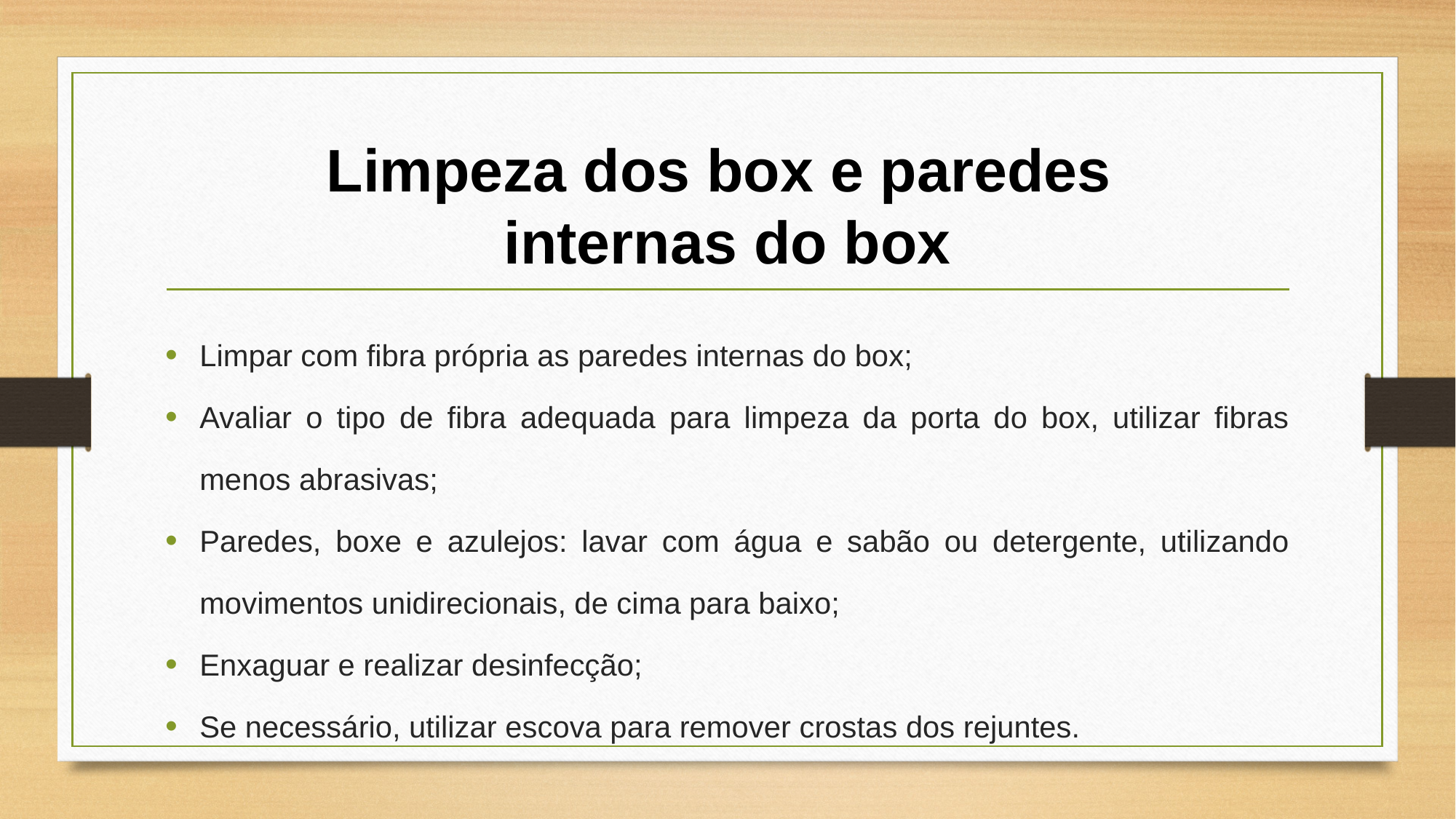

# Limpeza dos box e paredes internas do box
Limpar com fibra própria as paredes internas do box;
Avaliar o tipo de fibra adequada para limpeza da porta do box, utilizar fibras menos abrasivas;
Paredes, boxe e azulejos: lavar com água e sabão ou detergente, utilizando movimentos unidirecionais, de cima para baixo;
Enxaguar e realizar desinfecção;
Se necessário, utilizar escova para remover crostas dos rejuntes.